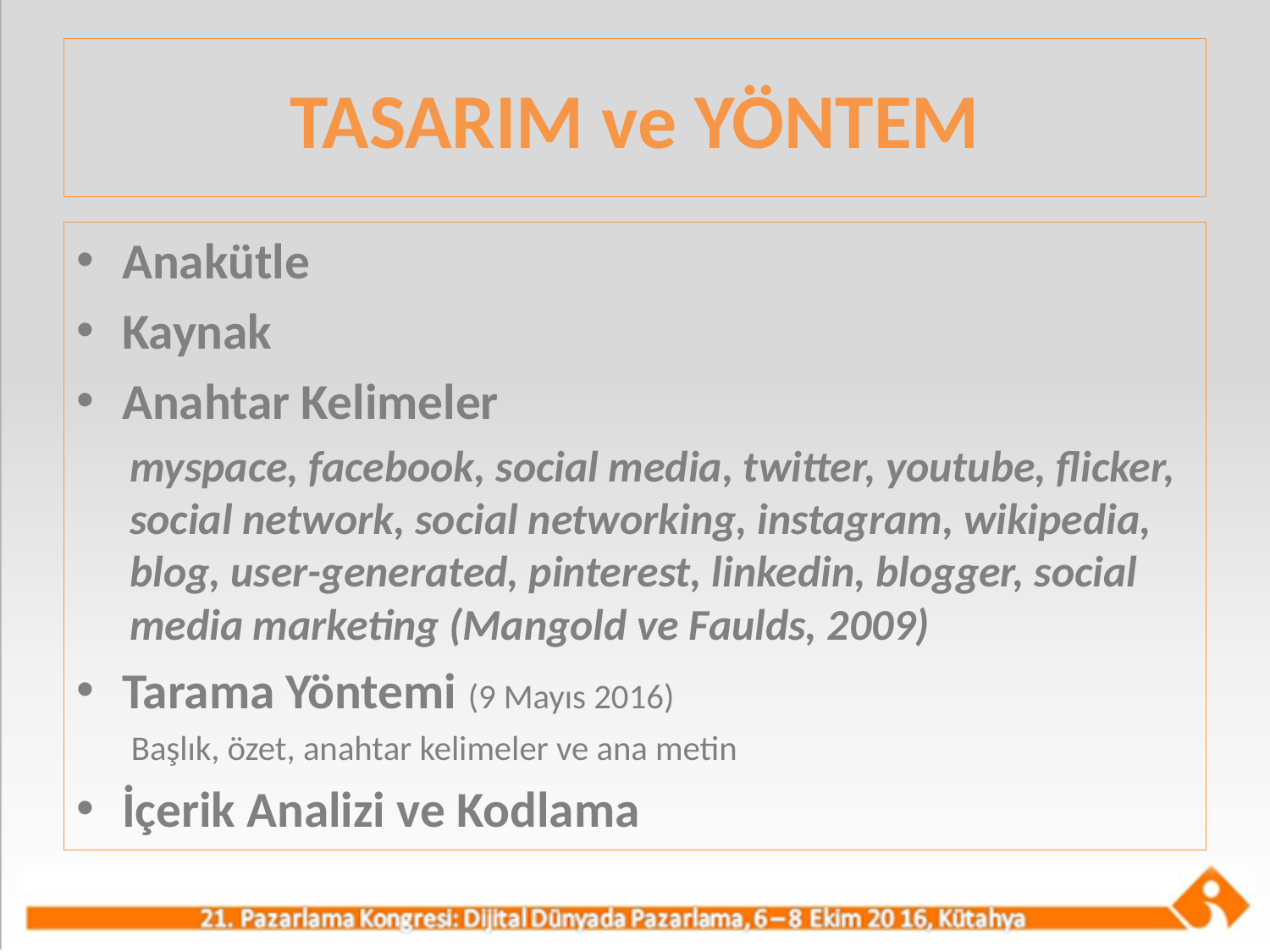

# TASARIM ve YÖNTEM
Anakütle
Kaynak
Anahtar Kelimeler
myspace, facebook, social media, twitter, youtube, flicker, social network, social networking, instagram, wikipedia, blog, user-generated, pinterest, linkedin, blogger, social media marketing (Mangold ve Faulds, 2009)
Tarama Yöntemi (9 Mayıs 2016)
       Başlık, özet, anahtar kelimeler ve ana metin
İçerik Analizi ve Kodlama